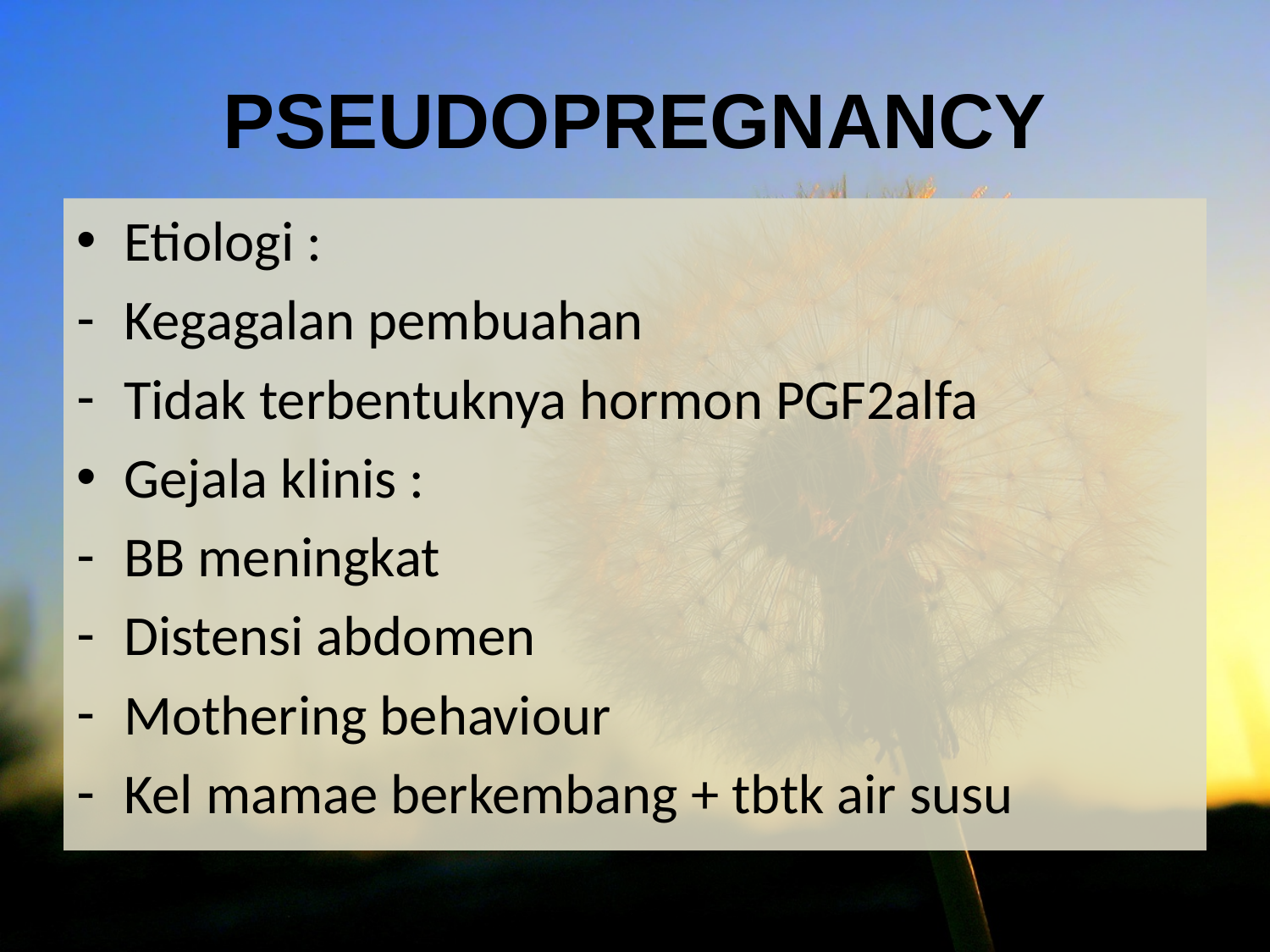

# PSEUDOPREGNANCY
Etiologi :
Kegagalan pembuahan
Tidak terbentuknya hormon PGF2alfa
Gejala klinis :
BB meningkat
Distensi abdomen
Mothering behaviour
Kel mamae berkembang + tbtk air susu